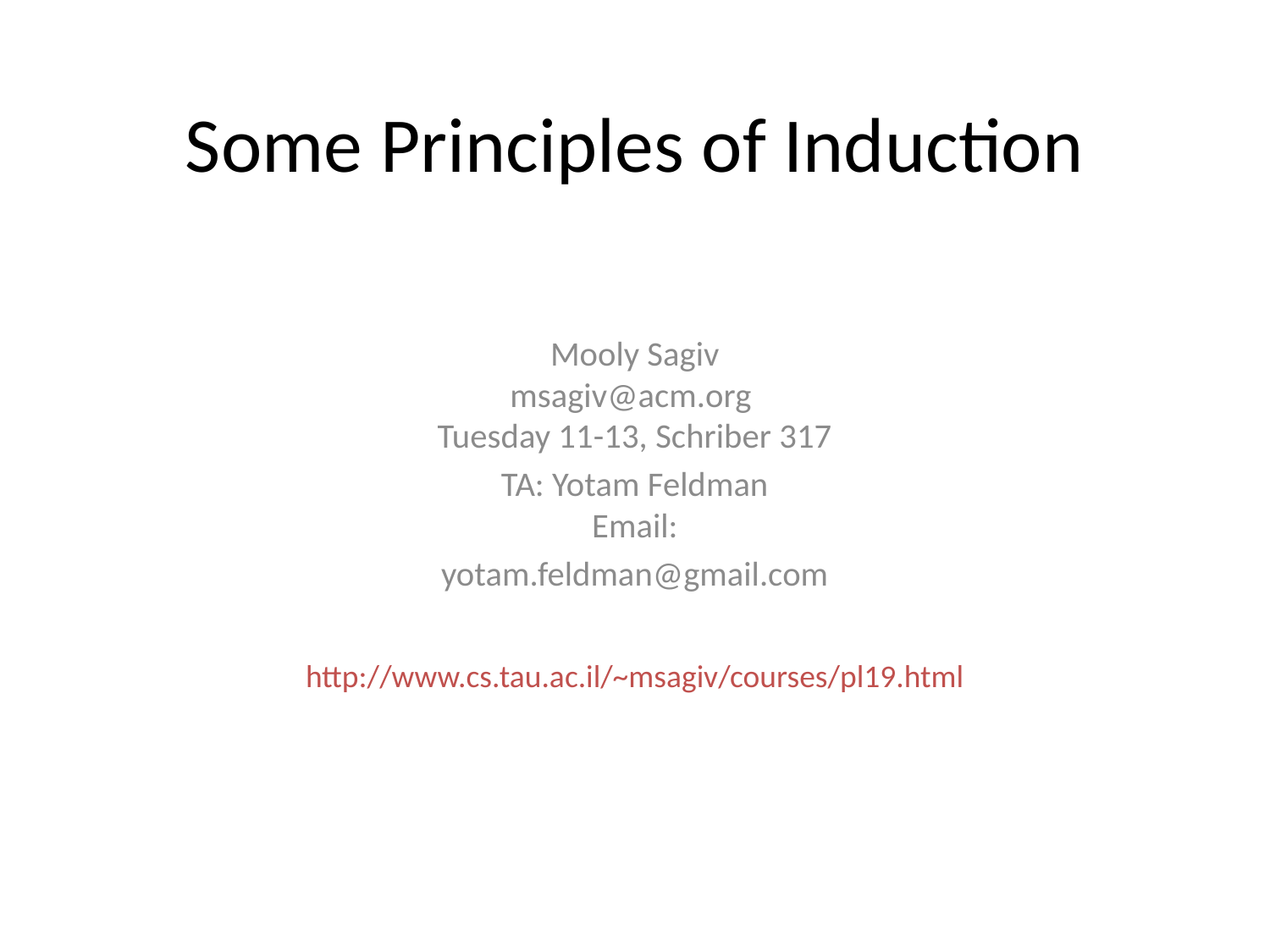

# Some Principles of Induction
Mooly Sagiv
msagiv@acm.org
Tuesday 11-13, Schriber 317
TA: Yotam Feldman
 Email:
yotam.feldman@gmail.com
http://www.cs.tau.ac.il/~msagiv/courses/pl19.html